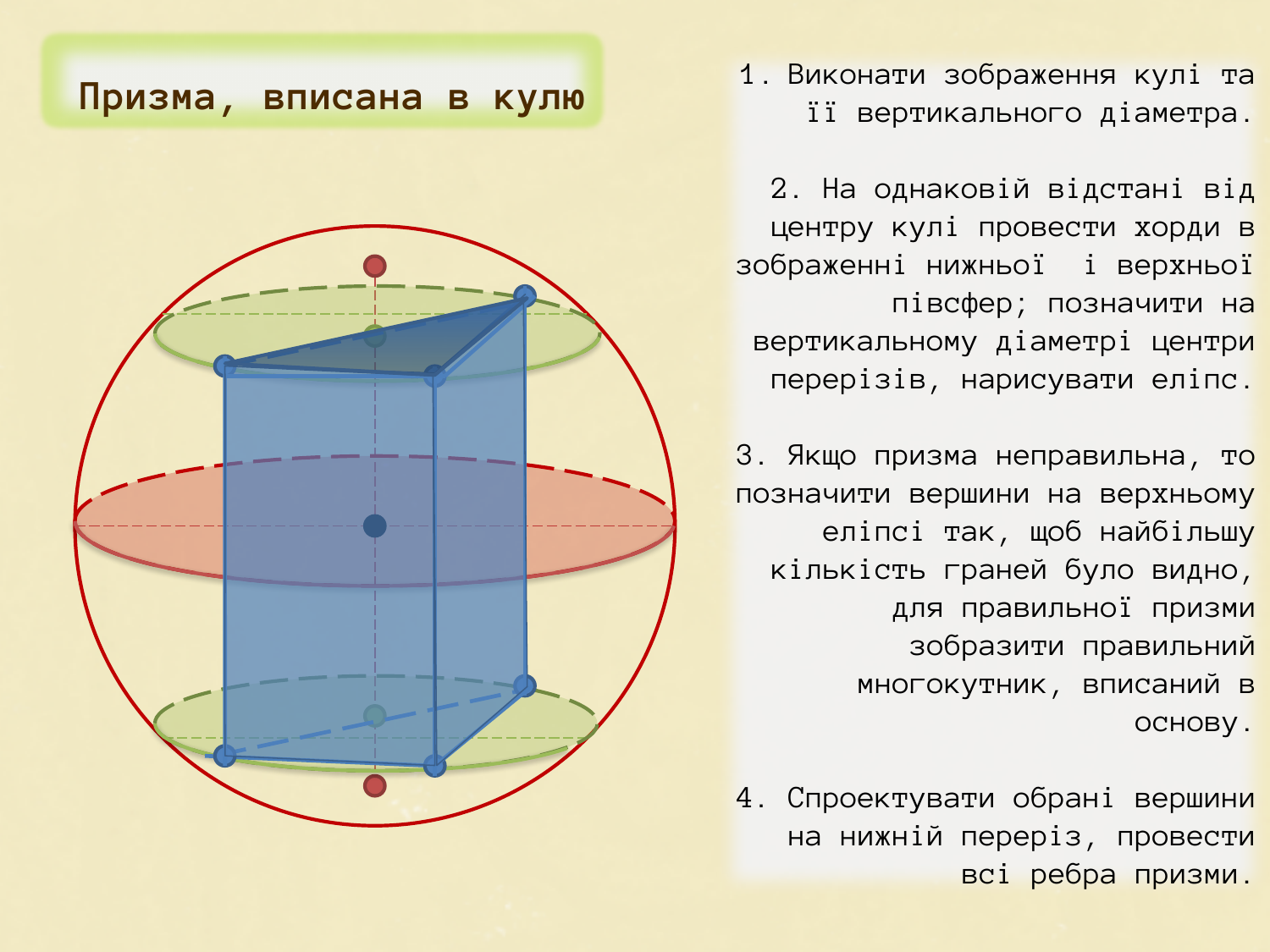

Призма, вписана в кулю
Виконати зображення кулі та її вертикального діаметра.

2. На однаковій відстані від центру кулі провести хорди в зображенні нижньої  і верхньої півсфер; позначити на вертикальному діаметрі центри перерізів, нарисувати еліпс.

3. Якщо призма неправильна, то позначити вершини на верхньому еліпсі так, щоб найбільшу кількість граней було видно, для правильної призми зобразити правильний многокутник, вписаний в основу.

4. Спроектувати обрані вершини на нижній переріз, провести всі ребра призми.